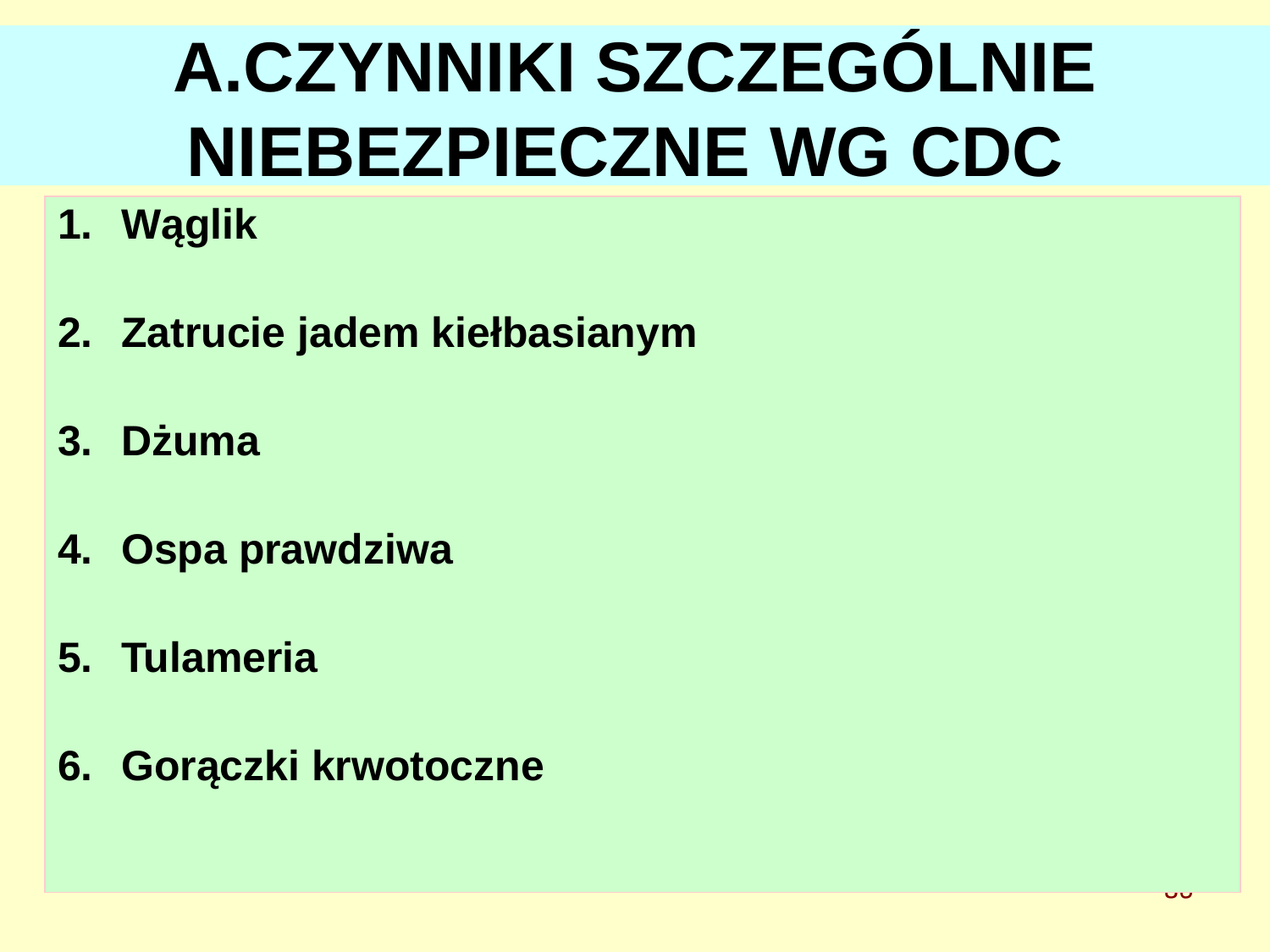

# A.CZYNNIKI SZCZEGÓLNIE NIEBEZPIECZNE WG CDC
Wąglik

Zatrucie jadem kiełbasianym

Dżuma

Ospa prawdziwa

Tulameria

Gorączki krwotoczne
86